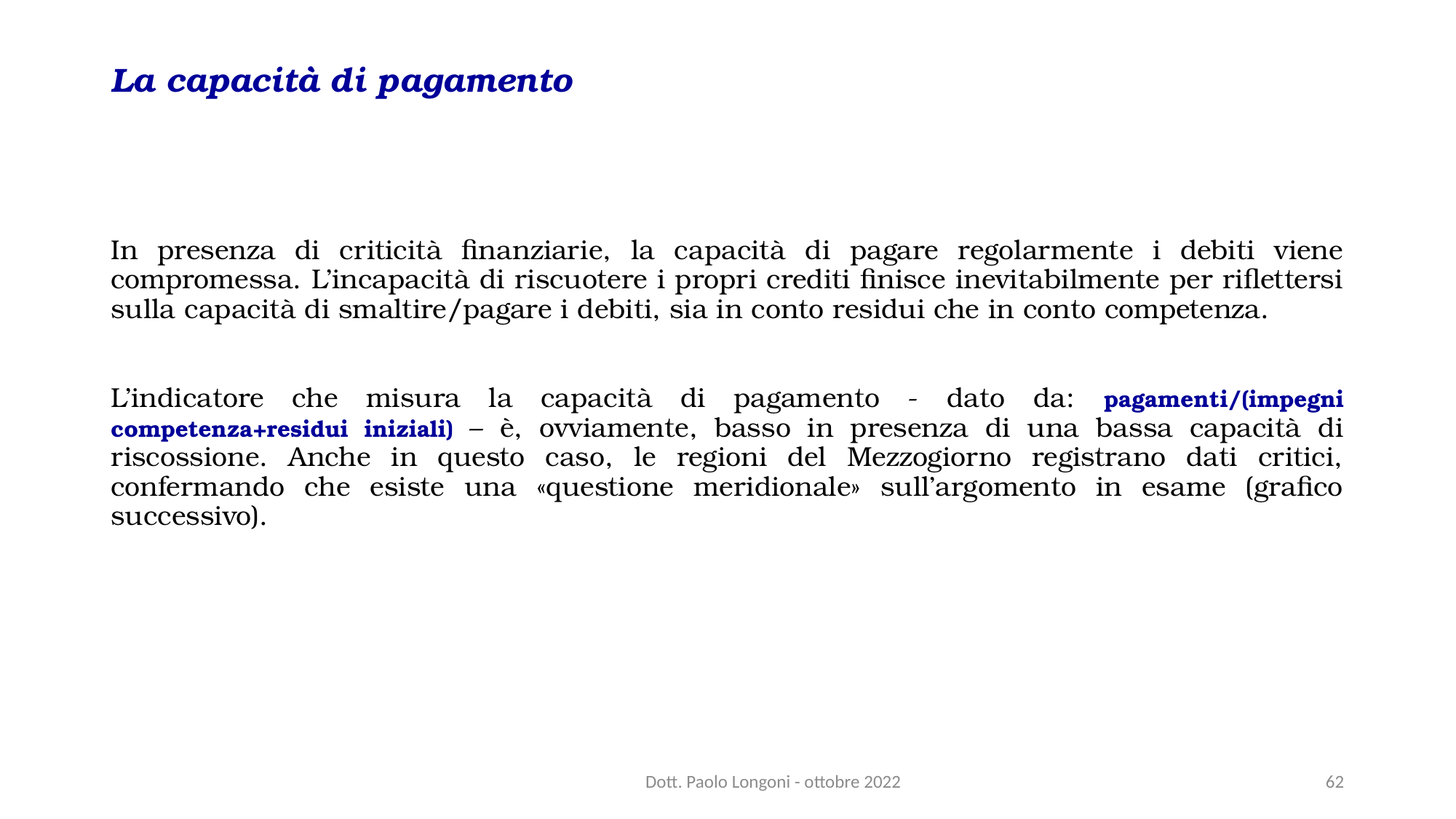

# La capacità di pagamento

In presenza di criticità finanziarie, la capacità di pagare regolarmente i debiti viene compromessa. L’incapacità di riscuotere i propri crediti finisce inevitabilmente per riflettersi sulla capacità di smaltire/pagare i debiti, sia in conto residui che in conto competenza.

L’indicatore che misura la capacità di pagamento - dato da: pagamenti/(impegni competenza+residui iniziali) – è, ovviamente, basso in presenza di una bassa capacità di riscossione. Anche in questo caso, le regioni del Mezzogiorno registrano dati critici, confermando che esiste una «questione meridionale» sull’argomento in esame (grafico successivo).

Dott. Paolo Longoni - ottobre 2022
62